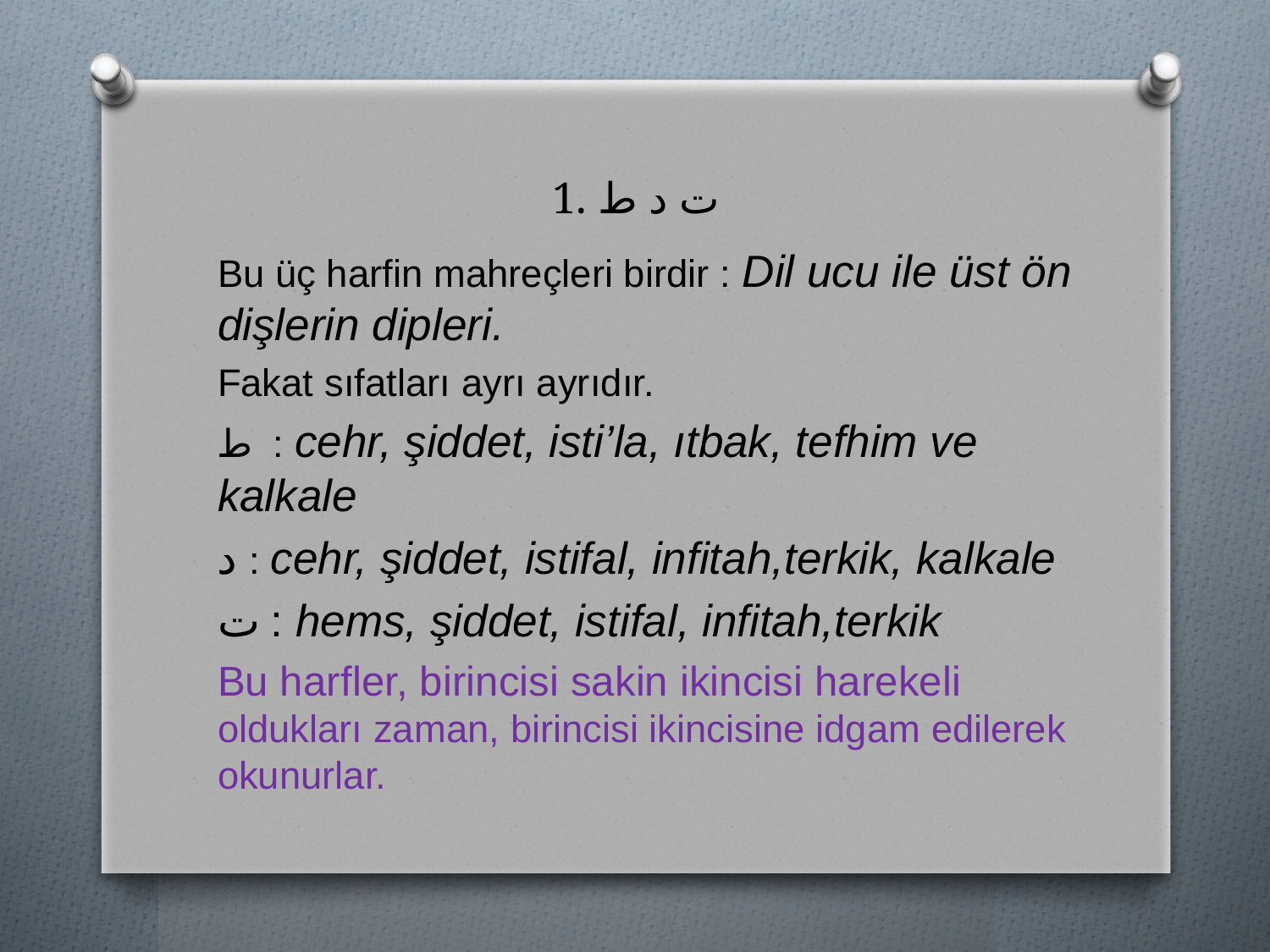

# 1. ت د ط
Bu üç harfin mahreçleri birdir : Dil ucu ile üst ön dişlerin dipleri.
Fakat sıfatları ayrı ayrıdır.
ط  : cehr, şiddet, isti’la, ıtbak, tefhim ve kalkale
د : cehr, şiddet, istifal, infitah,terkik, kalkale
ت : hems, şiddet, istifal, infitah,terkik
Bu harfler, birincisi sakin ikincisi harekeli oldukları zaman, birincisi ikincisine idgam edilerek okunurlar.